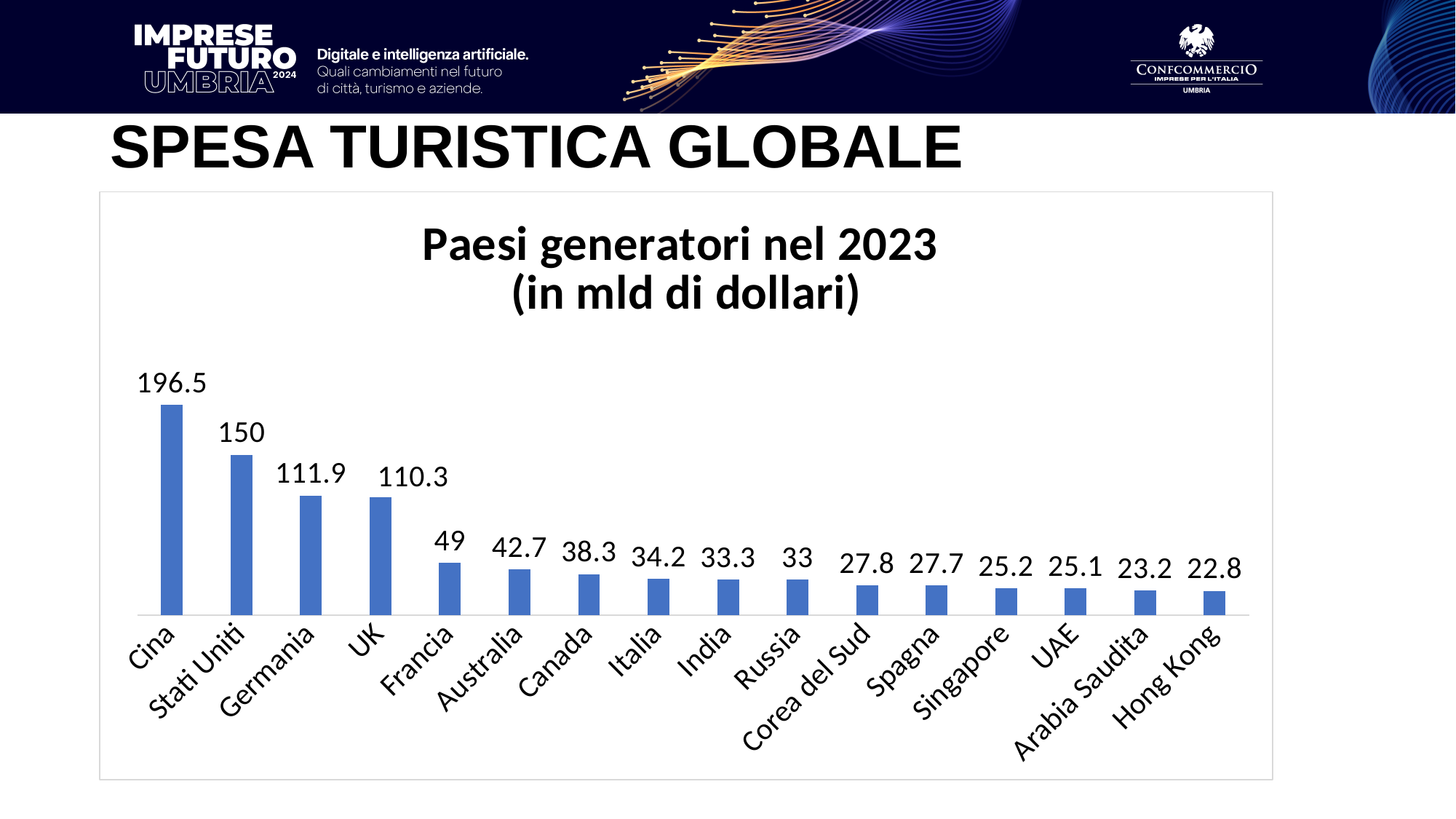

# SPESA TURISTICA GLOBALE

### Chart: Paesi generatori nel 2023
(in mld di dollari)

| Category |  |
|---|---|
| Cina | 196.5 |
| Stati Uniti | 150.0 |
| Germania | 111.9 |
| UK | 110.3 |
| Francia | 49.0 |
| Australia | 42.7 |
| Canada | 38.3 |
| Italia | 34.2 |
| India | 33.3 |
| Russia | 33.0 |
| Corea del Sud | 27.8 |
| Spagna | 27.7 |
| Singapore | 25.2 |
| UAE | 25.1 |
| Arabia Saudita | 23.2 |
| Hong Kong | 22.8 |